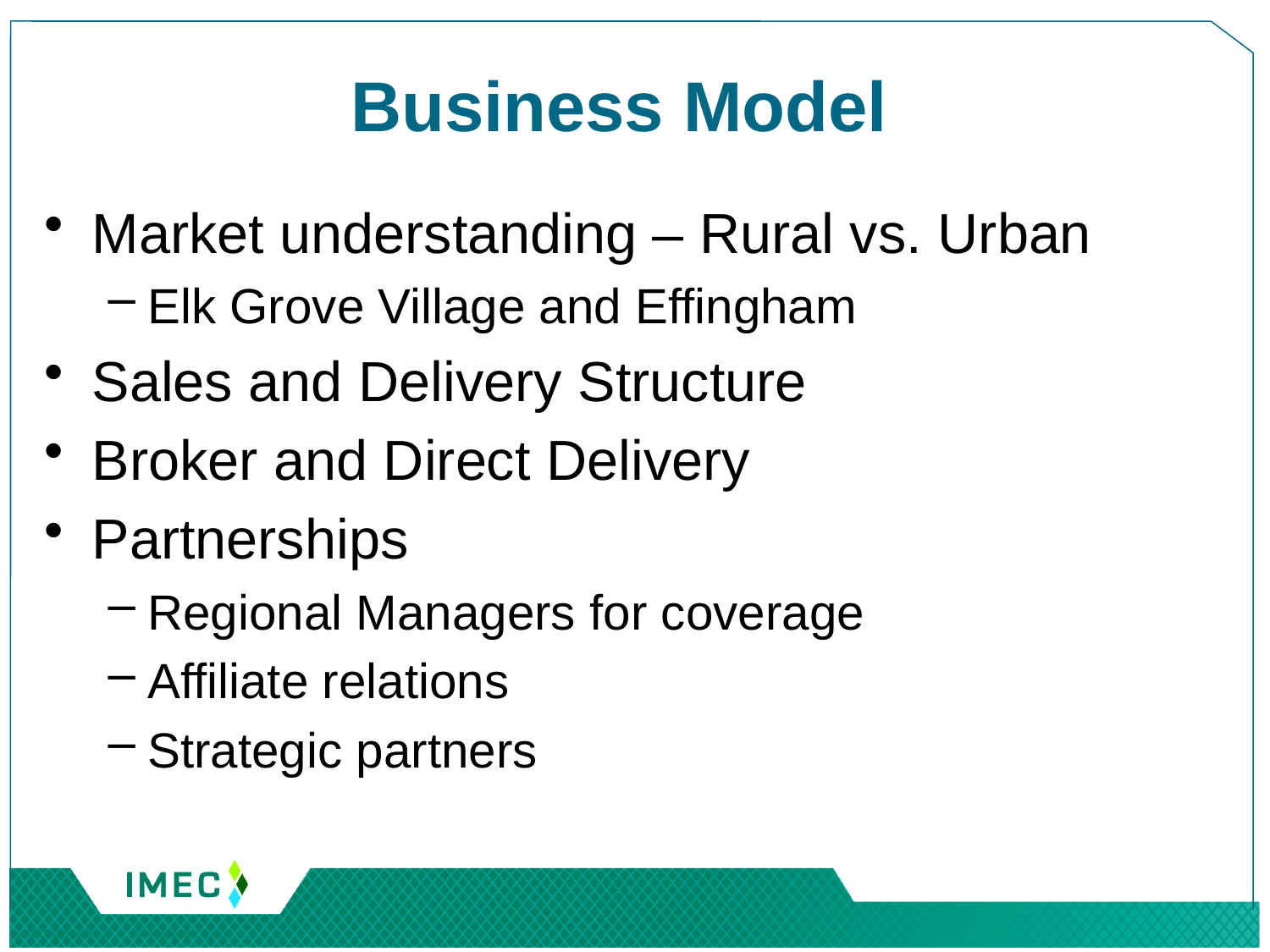

# Business Model
Market understanding – Rural vs. Urban
Elk Grove Village and Effingham
Sales and Delivery Structure
Broker and Direct Delivery
Partnerships
Regional Managers for coverage
Affiliate relations
Strategic partners